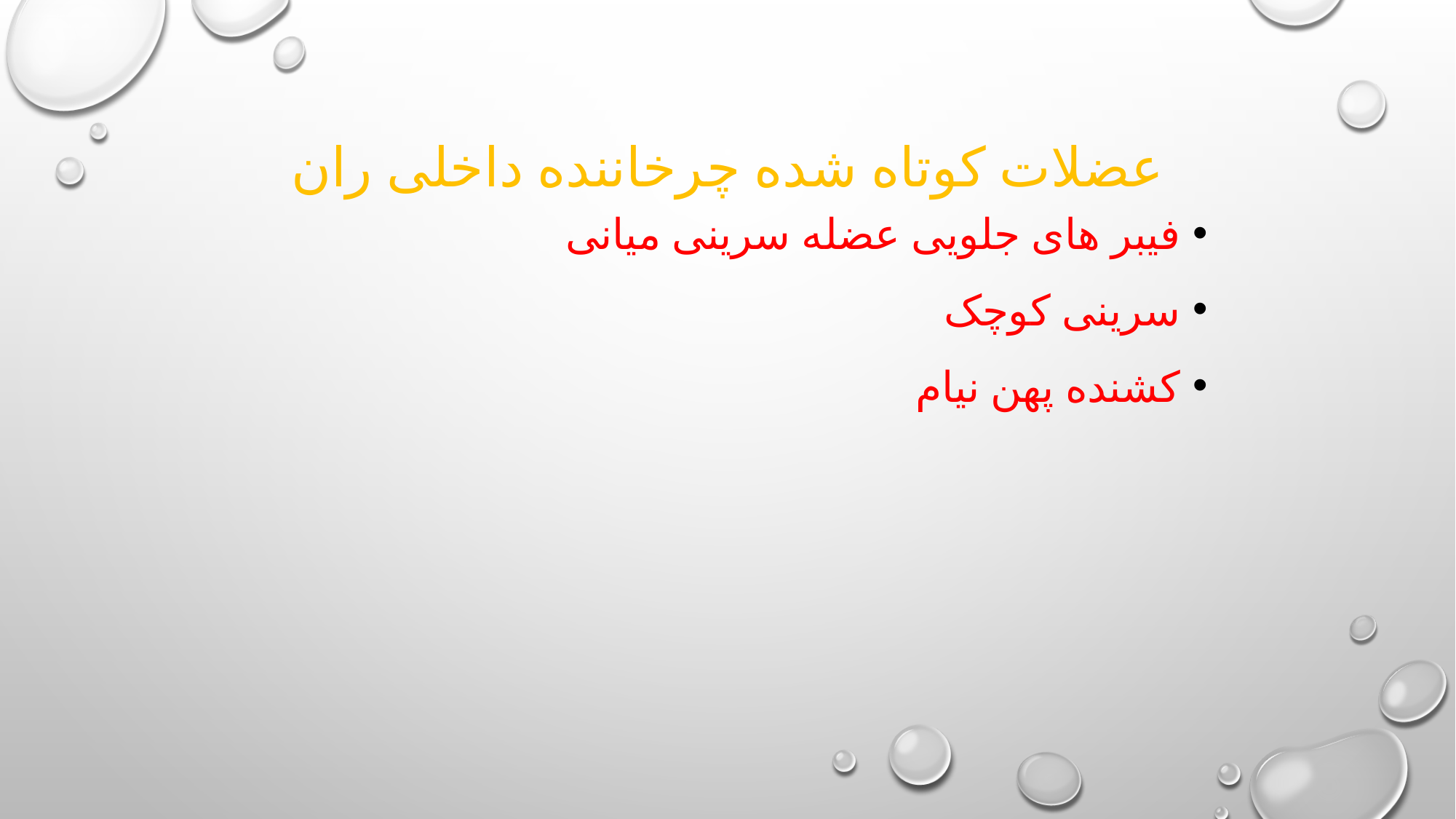

# عضلات کوتاه شده چرخاننده داخلی ران
فیبر های جلویی عضله سرینی میانی
سرینی کوچک
کشنده پهن نیام